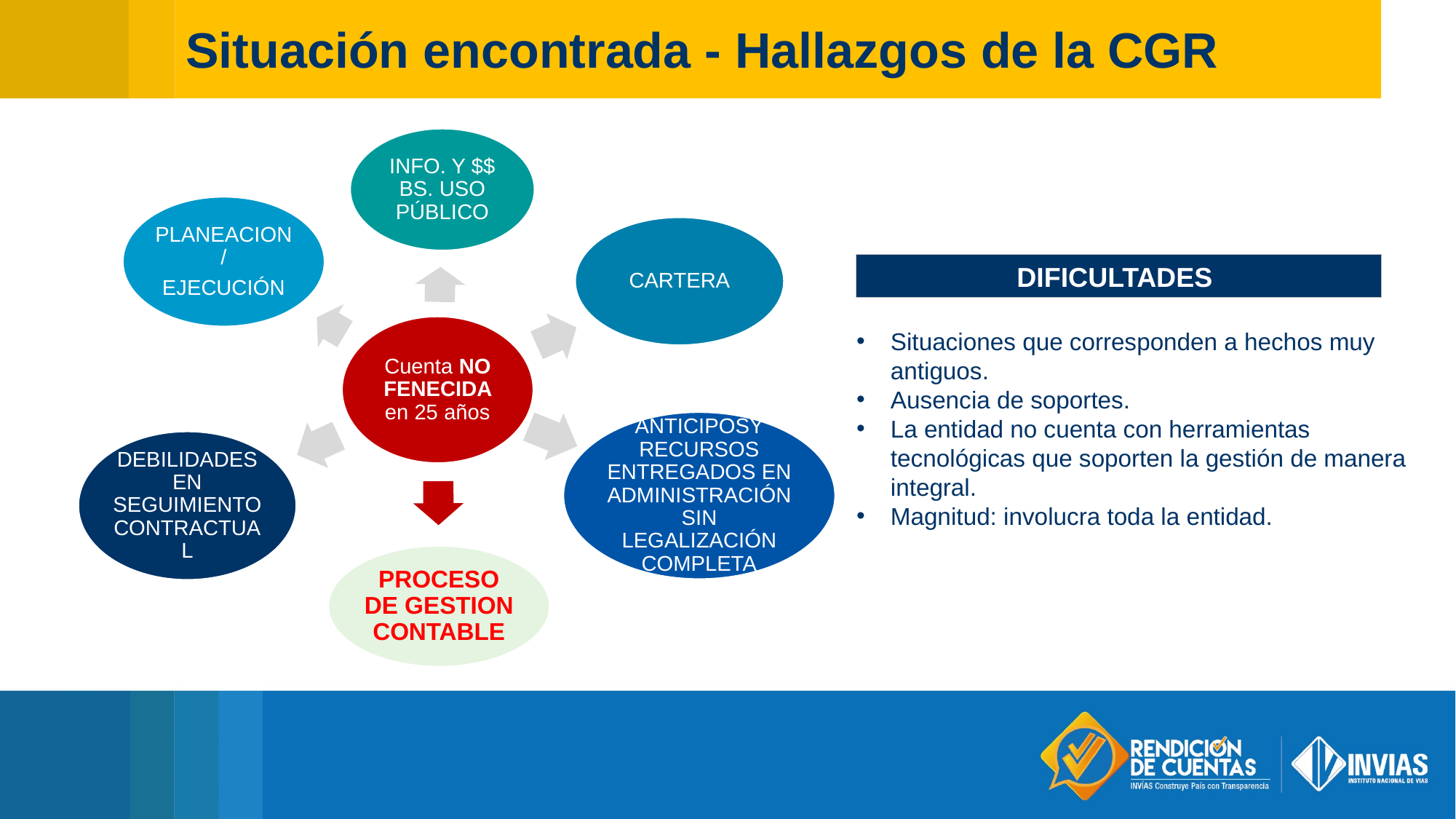

Situación encontrada - Hallazgos de la CGR
Cuenta NO FENECIDA en 25 años

INFO. Y $$ BS. USO PÚBLICO

CARTERA

ANTICIPOSY RECURSOS ENTREGADOS EN ADMINISTRACIÓN SIN LEGALIZACIÓN COMPLETA

PROCESO DE GESTION CONTABLE

DEBILIDADES EN SEGUIMIENTO CONTRACTUAL

PLANEACION/
EJECUCIÓN

DIFICULTADES
Situaciones que corresponden a hechos muy antiguos.
Ausencia de soportes.
La entidad no cuenta con herramientas tecnológicas que soporten la gestión de manera integral.
Magnitud: involucra toda la entidad.